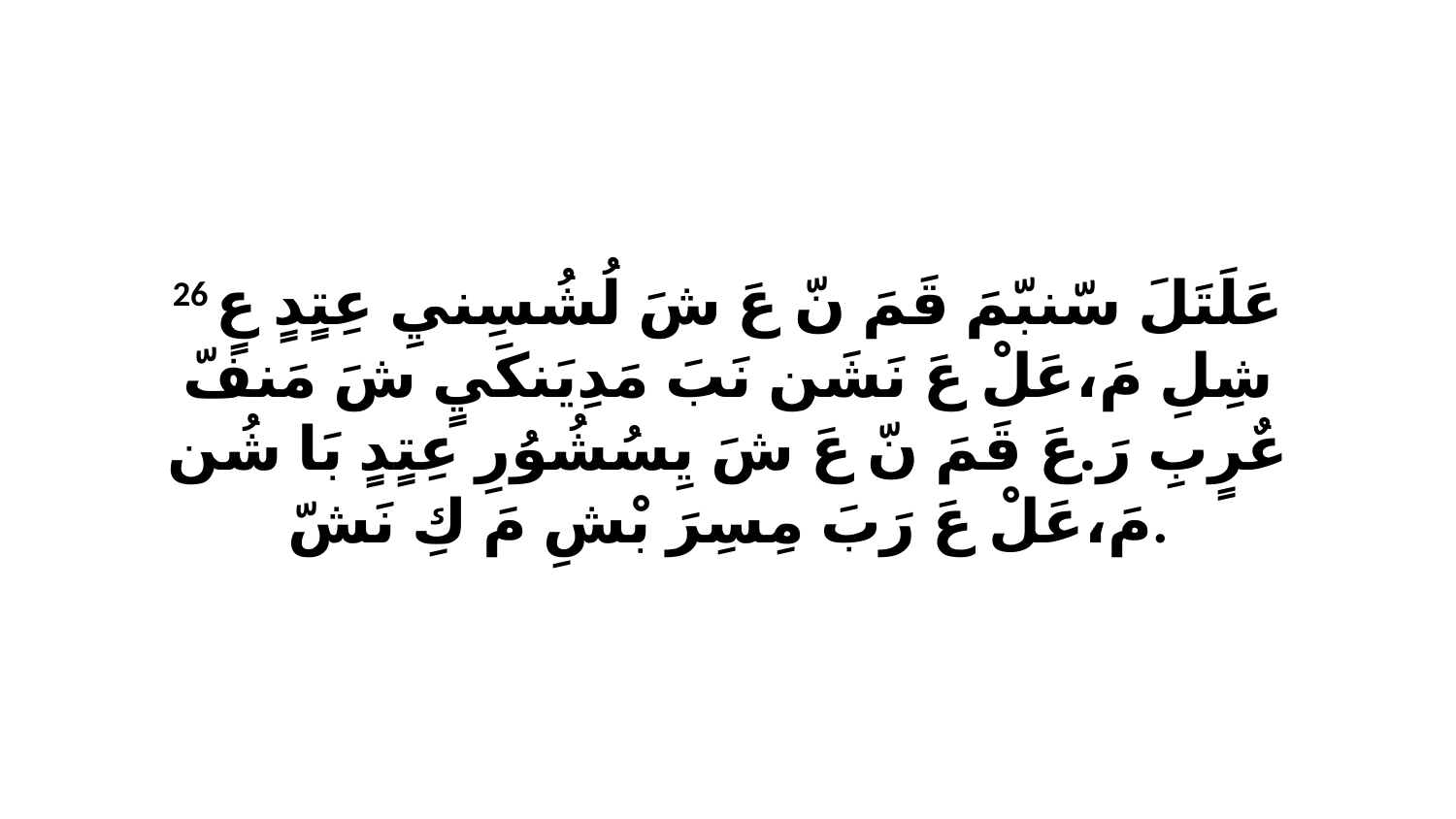

26 عَلَتَلَ سّنبّمَ قَمَ نّ عَ شَ لُشُسِنيِ عِتٍدٍ عٍ شِلِ مَ،عَلْ عَ نَشَن نَبَ مَدِيَنكَيٍ شَ مَنفّ عٌرٍبِ رَ.عَ قَمَ نّ عَ شَ يِسُشُوُرِ عِتٍدٍ بَا شُن مَ،عَلْ عَ رَبَ مِسِرَ بْشِ مَ كِ نَشّ.